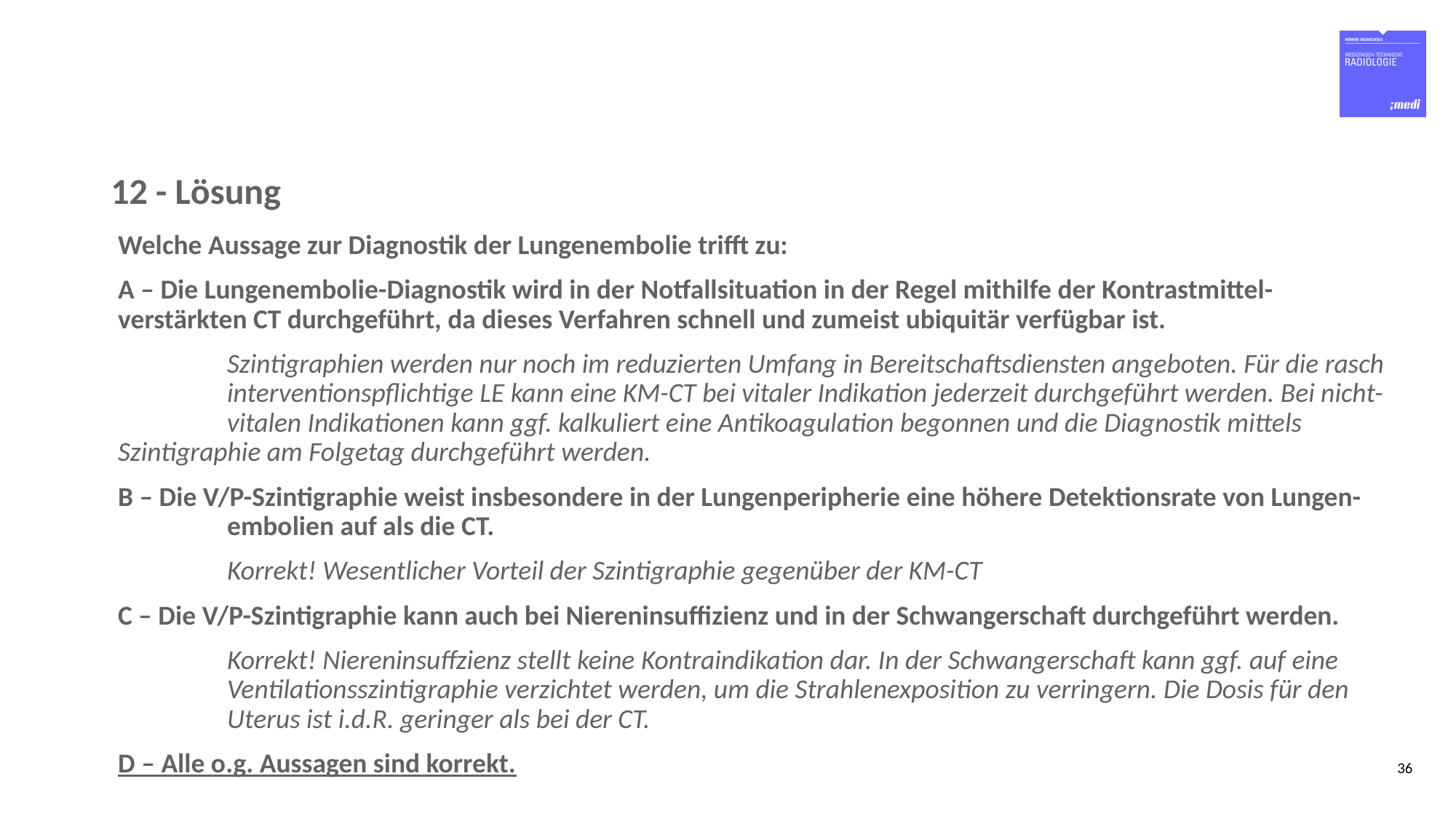

# 12 - Lösung
Welche Aussage zur Diagnostik der Lungenembolie trifft zu:
A – Die Lungenembolie-Diagnostik wird in der Notfallsituation in der Regel mithilfe der Kontrastmittel-	verstärkten CT durchgeführt, da dieses Verfahren schnell und zumeist ubiquitär verfügbar ist.
	Szintigraphien werden nur noch im reduzierten Umfang in Bereitschaftsdiensten angeboten. Für die rasch 	interventionspflichtige LE kann eine KM-CT bei vitaler Indikation jederzeit durchgeführt werden. Bei nicht-	vitalen Indikationen kann ggf. kalkuliert eine Antikoagulation begonnen und die Diagnostik mittels 	Szintigraphie am Folgetag durchgeführt werden.
B – Die V/P-Szintigraphie weist insbesondere in der Lungenperipherie eine höhere Detektionsrate von Lungen-	embolien auf als die CT.
	Korrekt! Wesentlicher Vorteil der Szintigraphie gegenüber der KM-CT
C – Die V/P-Szintigraphie kann auch bei Niereninsuffizienz und in der Schwangerschaft durchgeführt werden.
	Korrekt! Niereninsuffzienz stellt keine Kontraindikation dar. In der Schwangerschaft kann ggf. auf eine 	Ventilationsszintigraphie verzichtet werden, um die Strahlenexposition zu verringern. Die Dosis für den 	Uterus ist i.d.R. geringer als bei der CT.
D – Alle o.g. Aussagen sind korrekt.
36